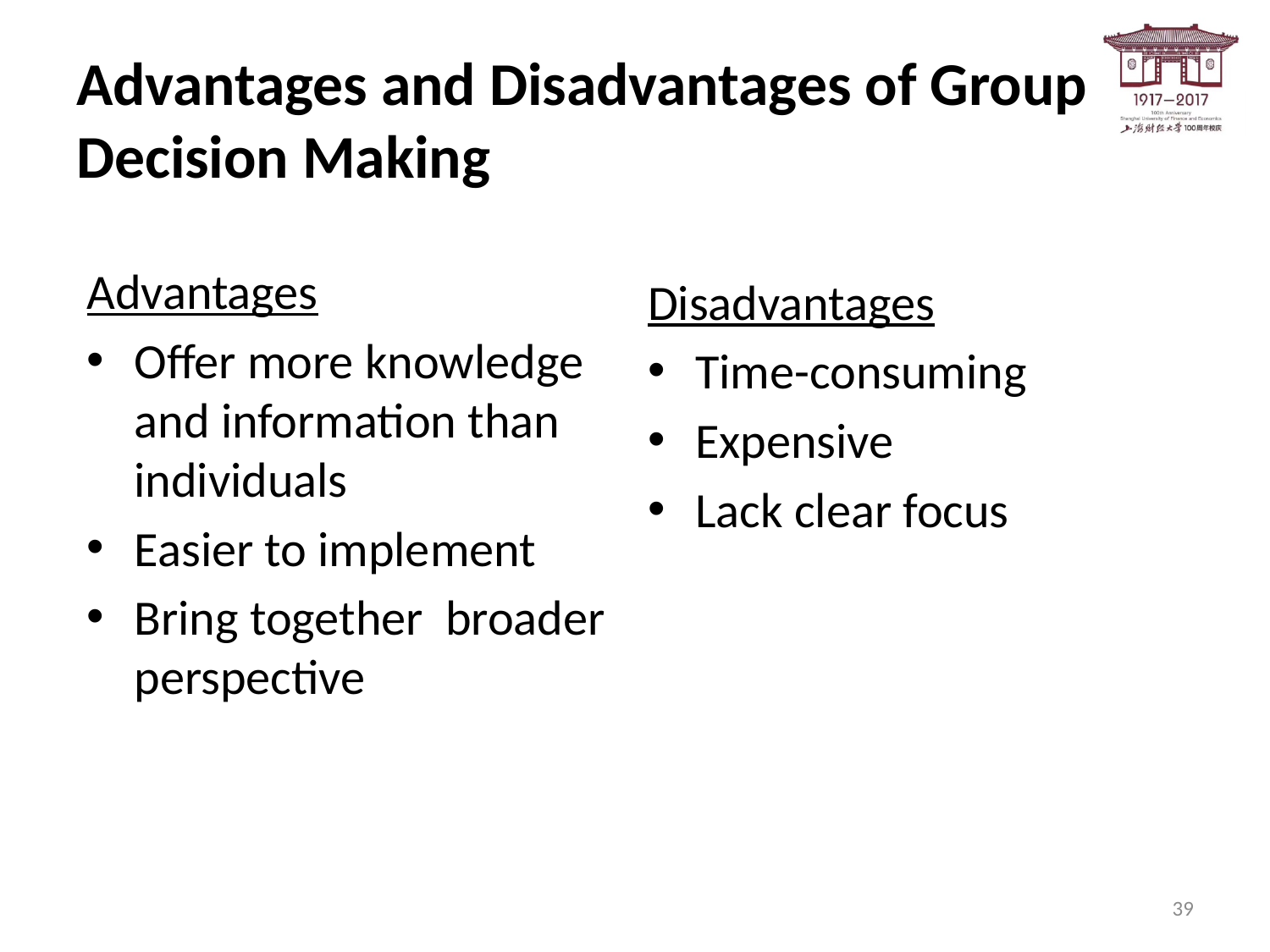

# Advantages and Disadvantages of Group Decision Making
Advantages
Offer more knowledge and information than individuals
Easier to implement
Bring together  broader perspective
Disadvantages
Time-consuming
Expensive
Lack clear focus
39